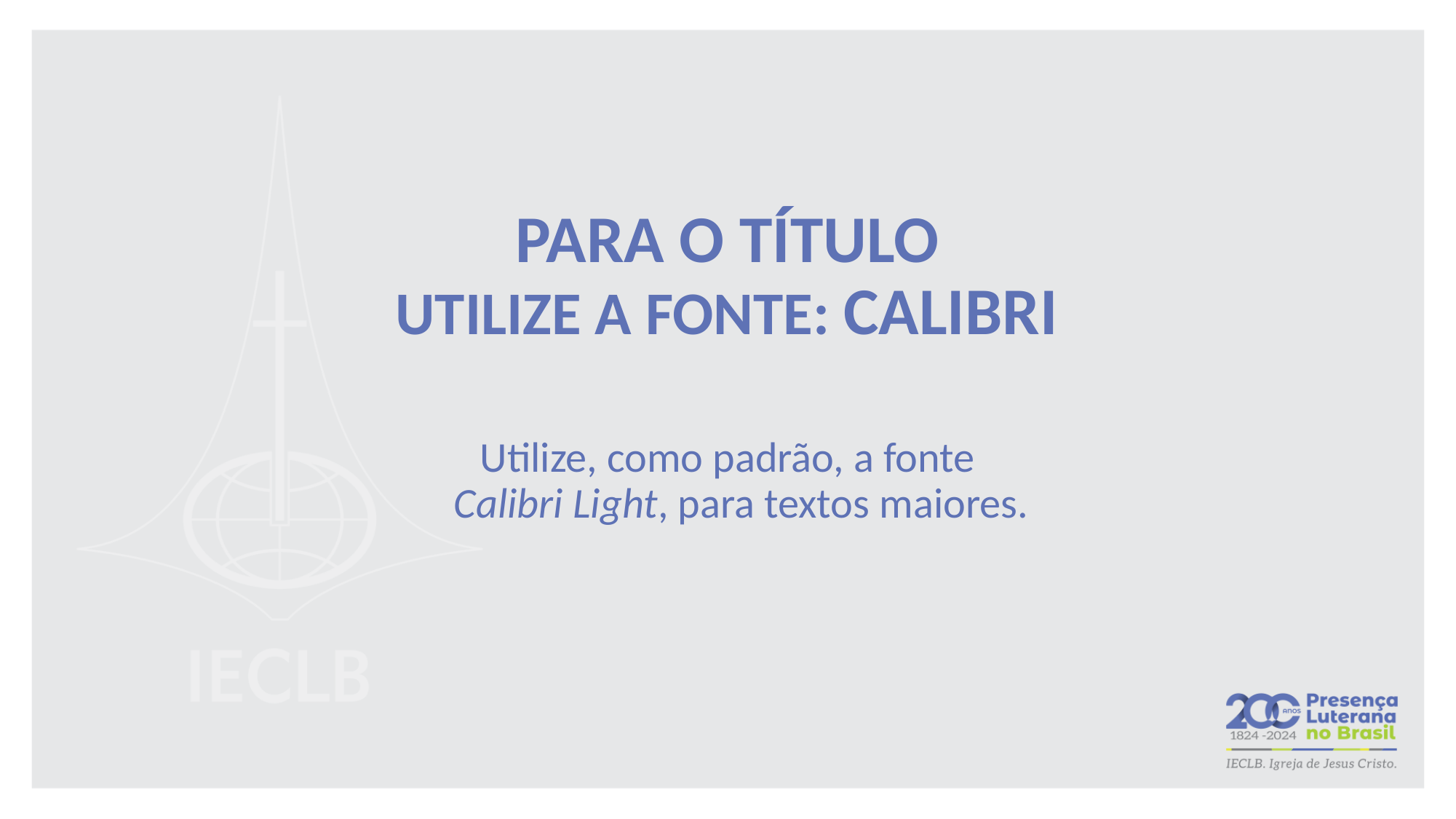

PARA O TÍTULO
 UTILIZE A FONTE: CALIBRI
Utilize, como padrão, a fonte
Calibri Light, para textos maiores.